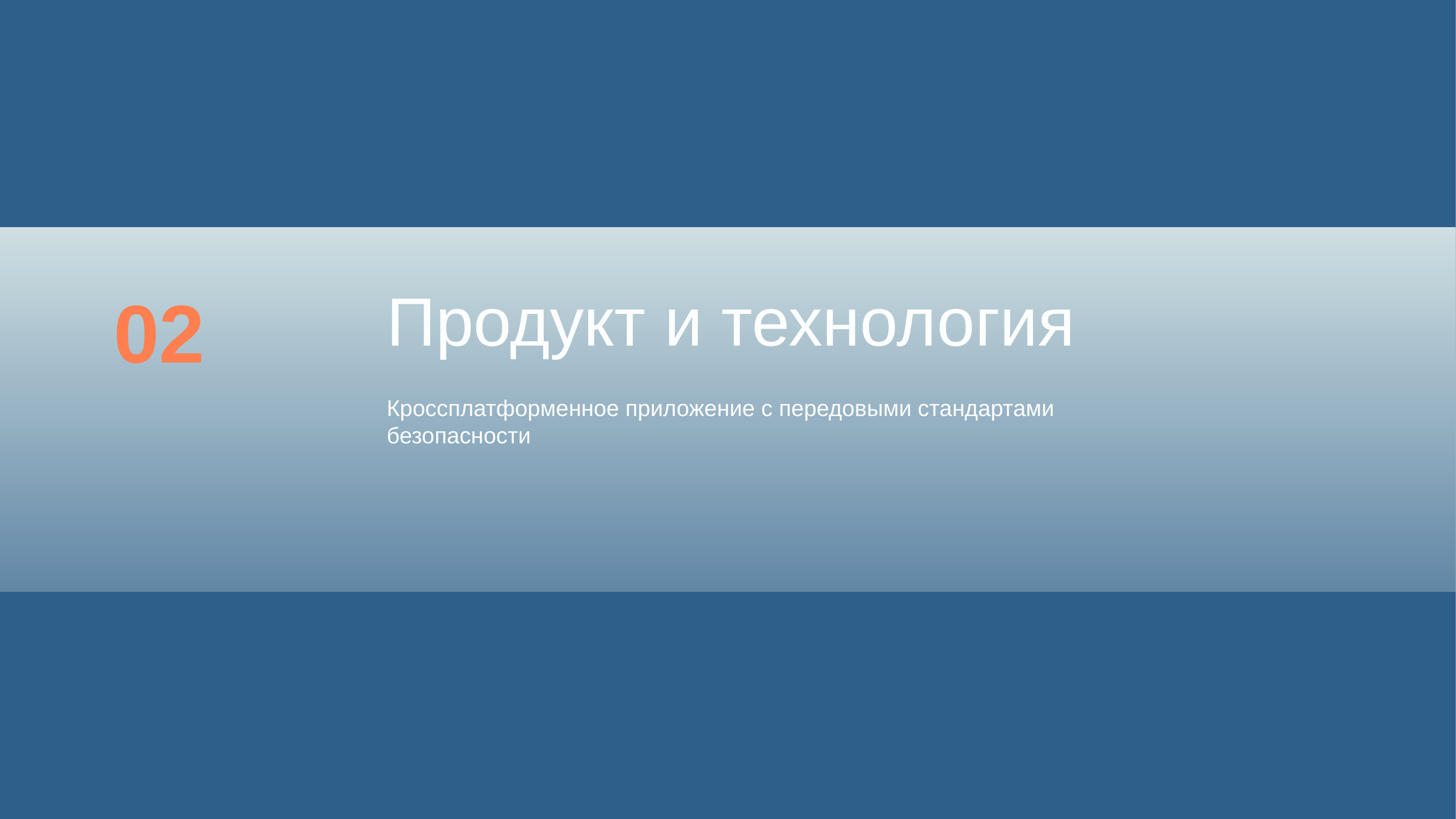

Продукт и технология
02
Кроссплатформенное приложение с передовыми стандартами безопасности